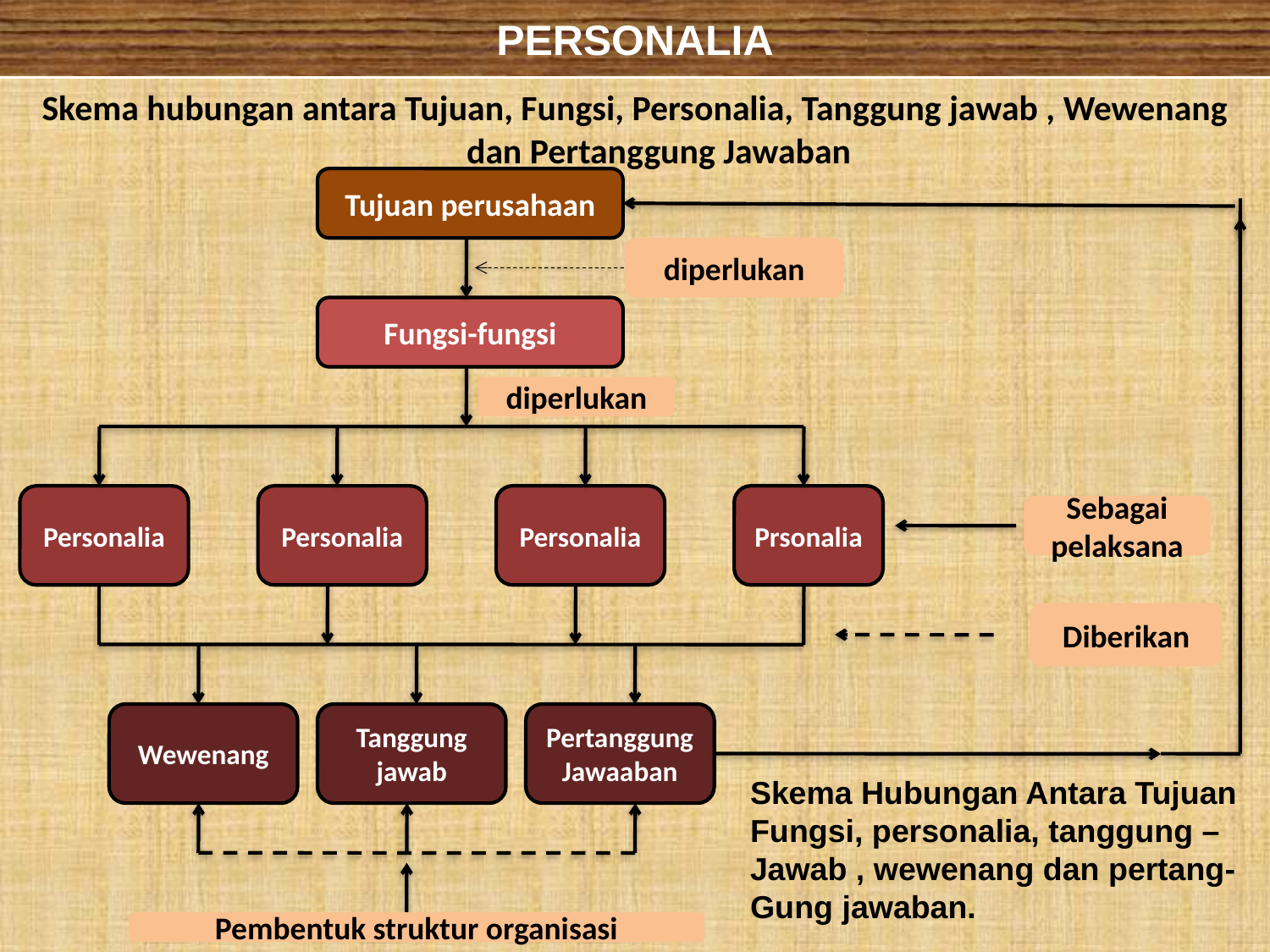

# PERSONALIA
Skema hubungan antara Tujuan, Fungsi, Personalia, Tanggung jawab , Wewenang dan Pertanggung Jawaban

Tujuan perusahaan
diperlukan
Fungsi-fungsi
diperlukan
Personalia
Personalia
Personalia
Prsonalia
Sebagai pelaksana
Diberikan
Wewenang
Tanggung jawab
Pertanggung Jawaaban
Skema Hubungan Antara Tujuan
Fungsi, personalia, tanggung –
Jawab , wewenang dan pertang-
Gung jawaban.
Pembentuk struktur organisasi